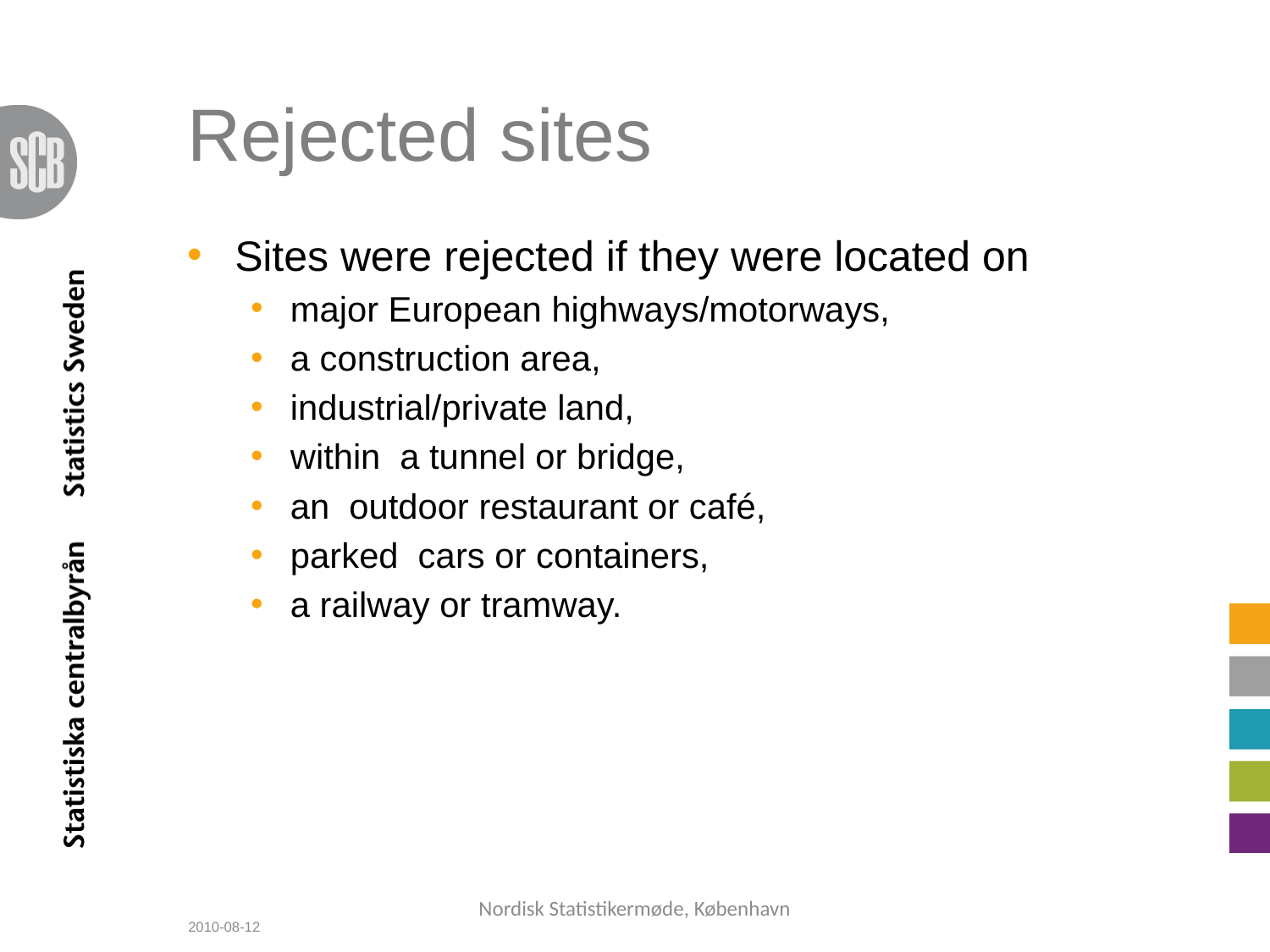

# Rejected sites
Sites were rejected if they were located on
major European highways/motorways,
a construction area,
industrial/private land,
within  a tunnel or bridge,
an  outdoor restaurant or café,
parked  cars or containers,
a railway or tramway.
Nordisk Statistikermøde, København
2010-08-12